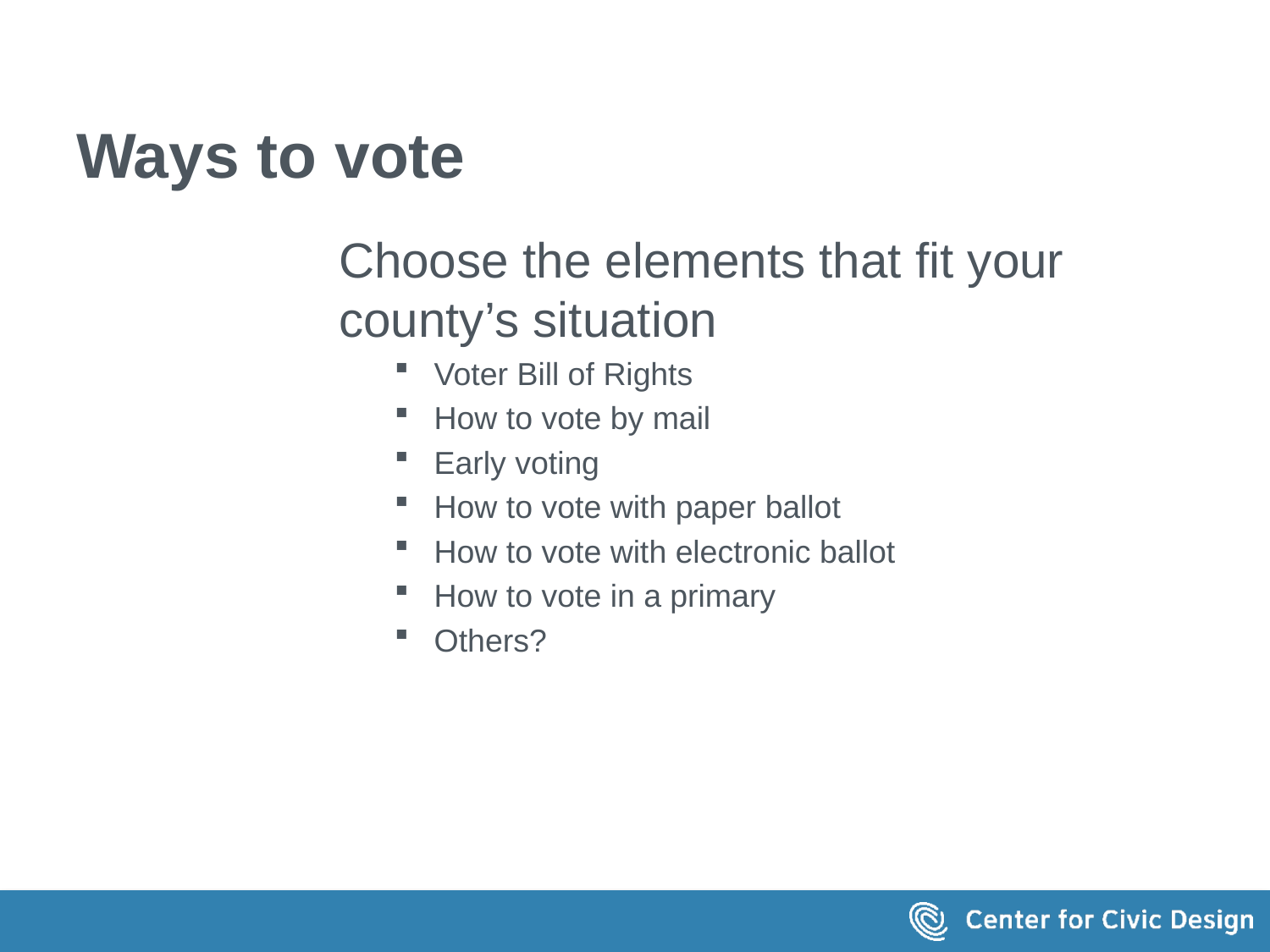

# Ways to vote
Choose the elements that fit your county’s situation
Voter Bill of Rights
How to vote by mail
Early voting
How to vote with paper ballot
How to vote with electronic ballot
How to vote in a primary
Others?